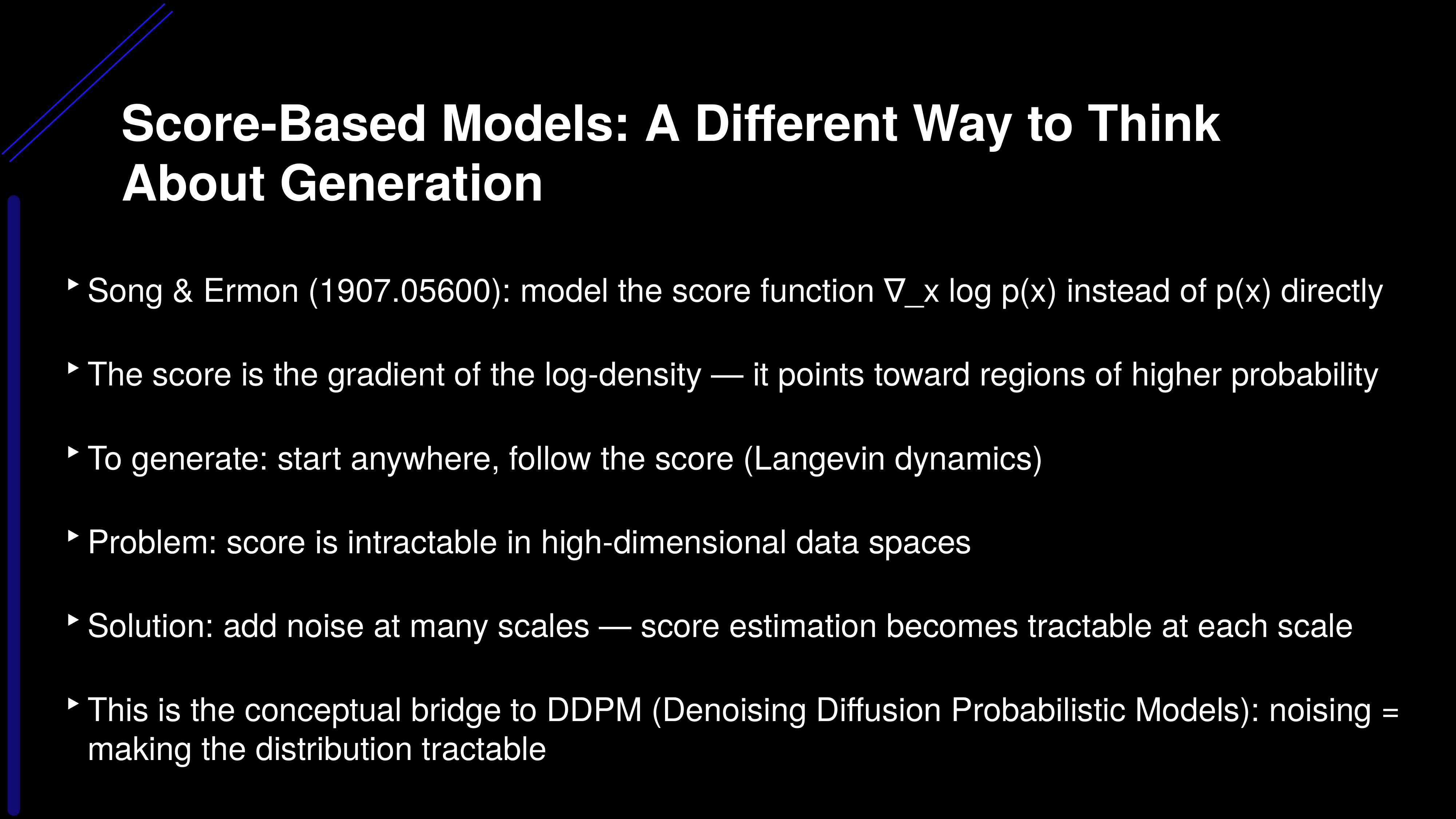

Score-Based Models: A Different Way to Think About Generation
Song & Ermon (1907.05600): model the score function ∇_x log p(x) instead of p(x) directly
The score is the gradient of the log-density — it points toward regions of higher probability
To generate: start anywhere, follow the score (Langevin dynamics)
Problem: score is intractable in high-dimensional data spaces
Solution: add noise at many scales — score estimation becomes tractable at each scale
This is the conceptual bridge to DDPM (Denoising Diffusion Probabilistic Models): noising = making the distribution tractable